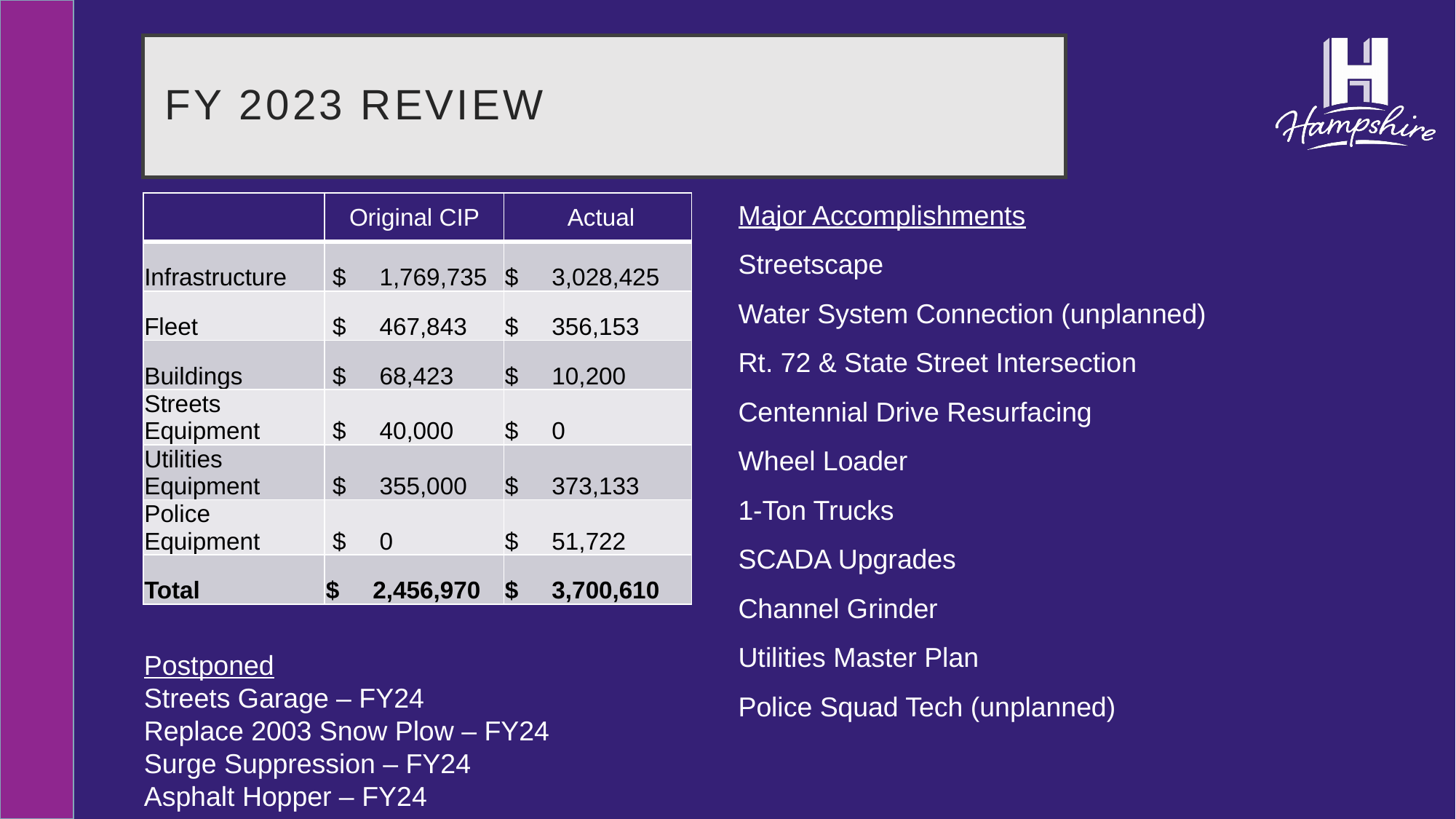

# FY 2023 Review
|  | Original CIP | Actual |
| --- | --- | --- |
| Infrastructure | $ 1,769,735 | $ 3,028,425 |
| Fleet | $ 467,843 | $ 356,153 |
| Buildings | $ 68,423 | $ 10,200 |
| Streets Equipment | $ 40,000 | $ 0 |
| Utilities Equipment | $ 355,000 | $ 373,133 |
| Police Equipment | $ 0 | $ 51,722 |
| Total | $ 2,456,970 | $ 3,700,610 |
Major Accomplishments
Streetscape
Water System Connection (unplanned)
Rt. 72 & State Street Intersection
Centennial Drive Resurfacing
Wheel Loader
1-Ton Trucks
SCADA Upgrades
Channel Grinder
Utilities Master Plan
Police Squad Tech (unplanned)
Postponed
Streets Garage – FY24
Replace 2003 Snow Plow – FY24
Surge Suppression – FY24
Asphalt Hopper – FY24